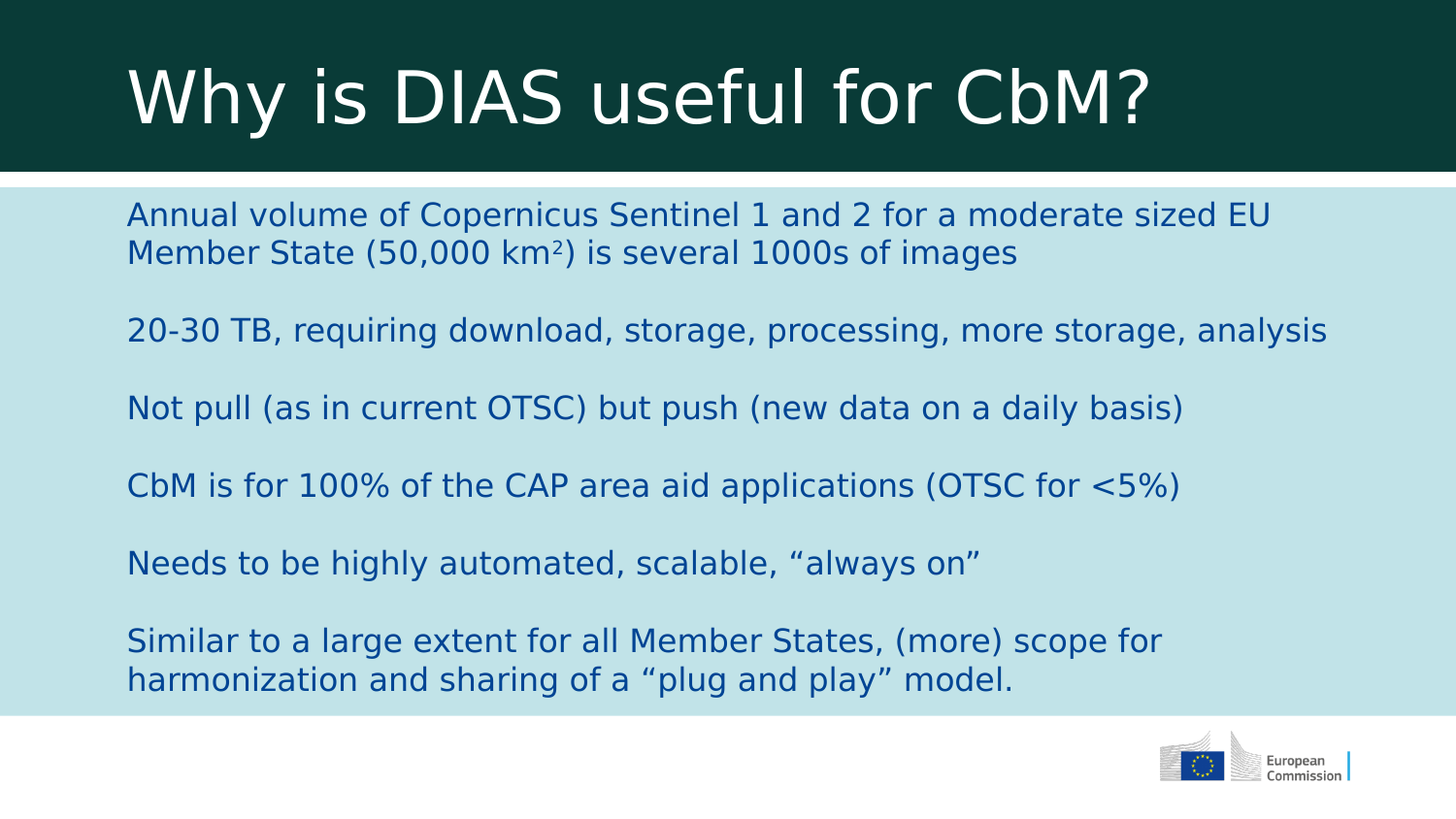

Why is DIAS useful for CbM?
Annual volume of Copernicus Sentinel 1 and 2 for a moderate sized EU Member State (50,000 km2) is several 1000s of images

20-30 TB, requiring download, storage, processing, more storage, analysis

Not pull (as in current OTSC) but push (new data on a daily basis)

CbM is for 100% of the CAP area aid applications (OTSC for <5%)

Needs to be highly automated, scalable, “always on”

Similar to a large extent for all Member States, (more) scope for harmonization and sharing of a “plug and play” model.